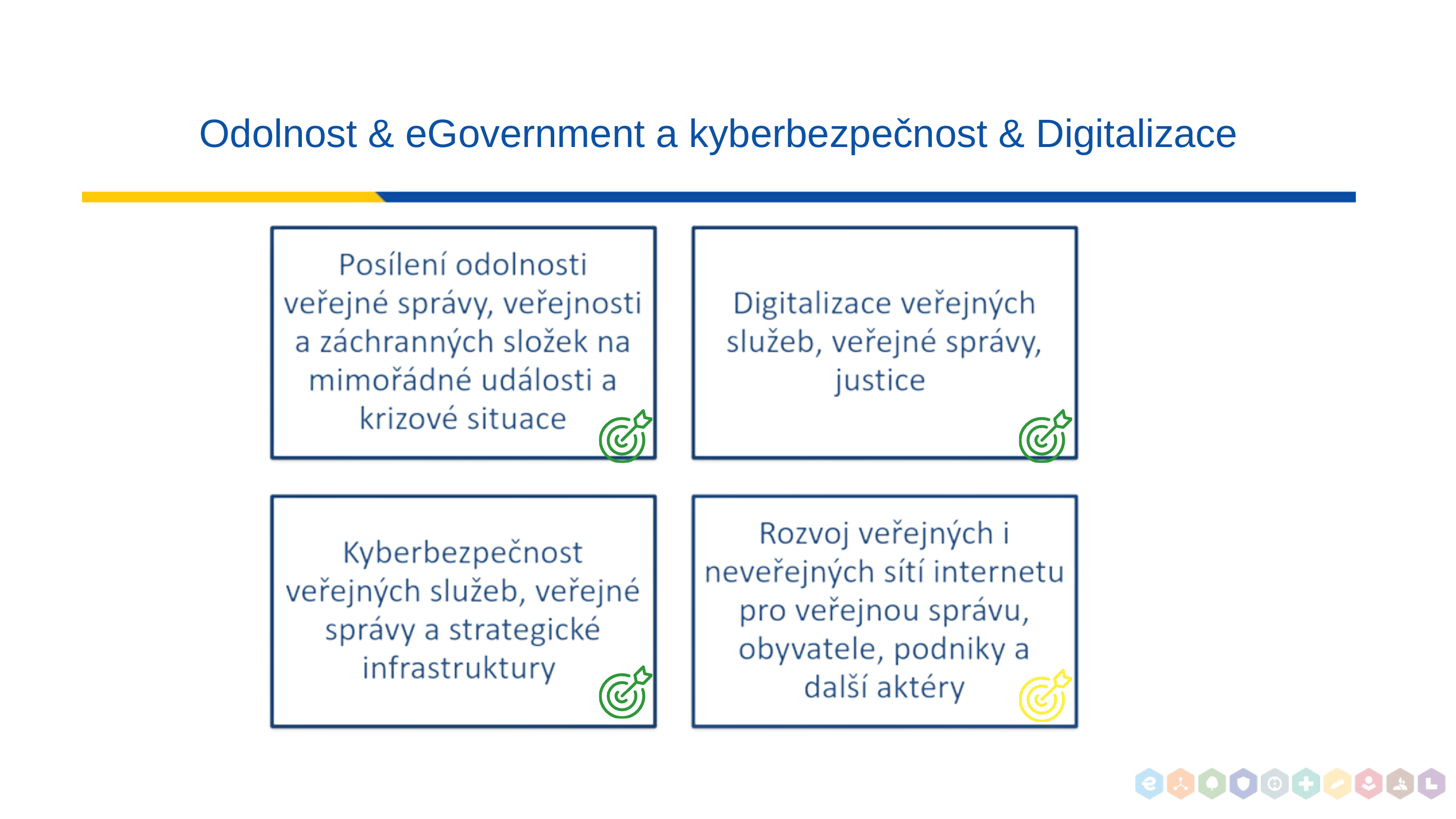

Odolnost & eGovernment a kyberbezpečnost & Digitalizace